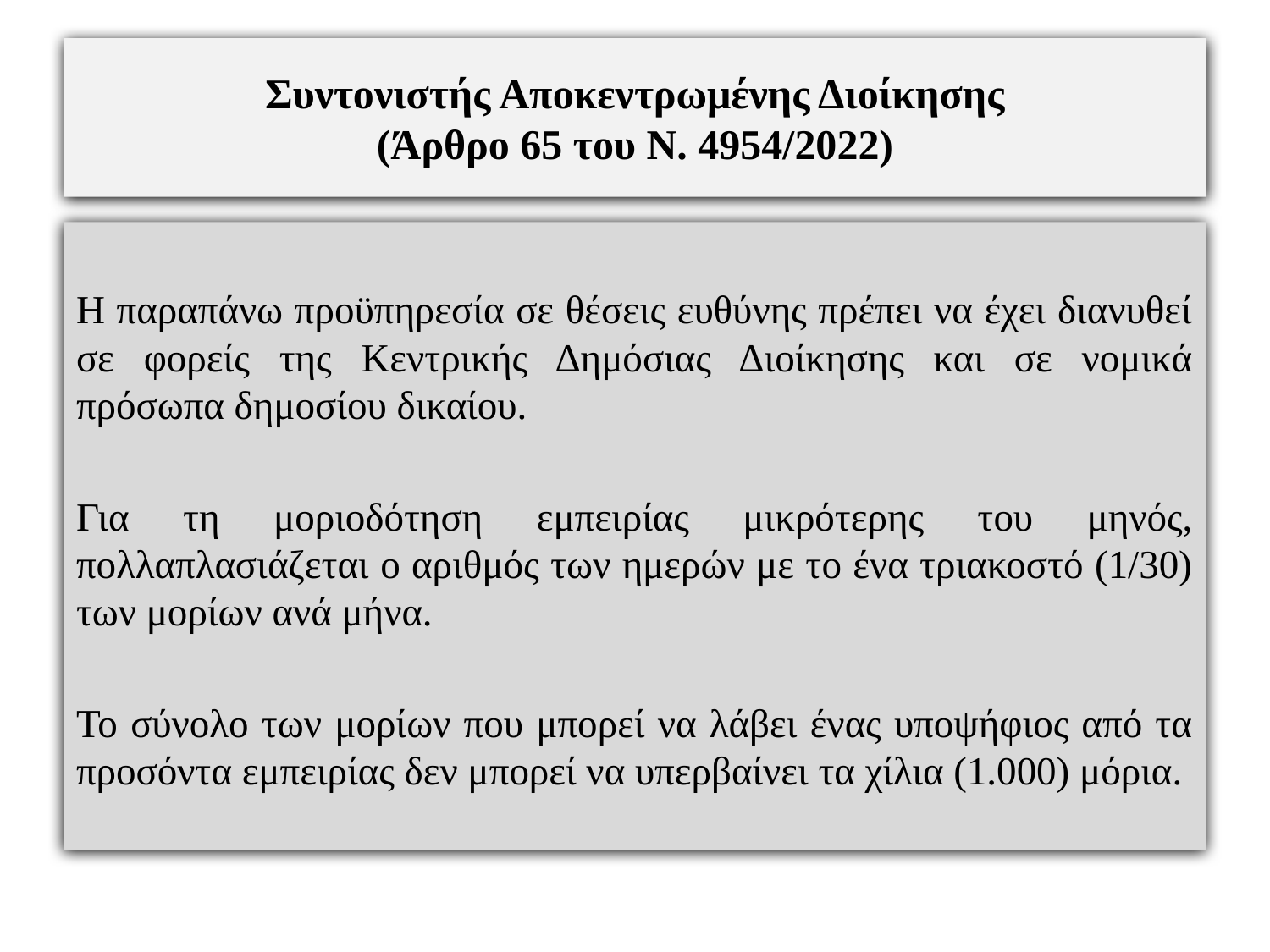

# Συντονιστής Αποκεντρωμένης Διοίκησης (Άρθρο 65 του Ν. 4954/2022)

Η παραπάνω προϋπηρεσία σε θέσεις ευθύνης πρέπει να έχει διανυθεί σε φορείς της Κεντρικής Δημόσιας Διοίκησης και σε νομικά πρόσωπα δημοσίου δικαίου.

Για τη μοριοδότηση εμπειρίας μικρότερης του μηνός, πολλαπλασιάζεται ο αριθμός των ημερών με το ένα τριακοστό (1/30) των μορίων ανά μήνα.

Το σύνολο των μορίων που μπορεί να λάβει ένας υποψήφιος από τα προσόντα εμπειρίας δεν μπορεί να υπερβαίνει τα χίλια (1.000) μόρια.